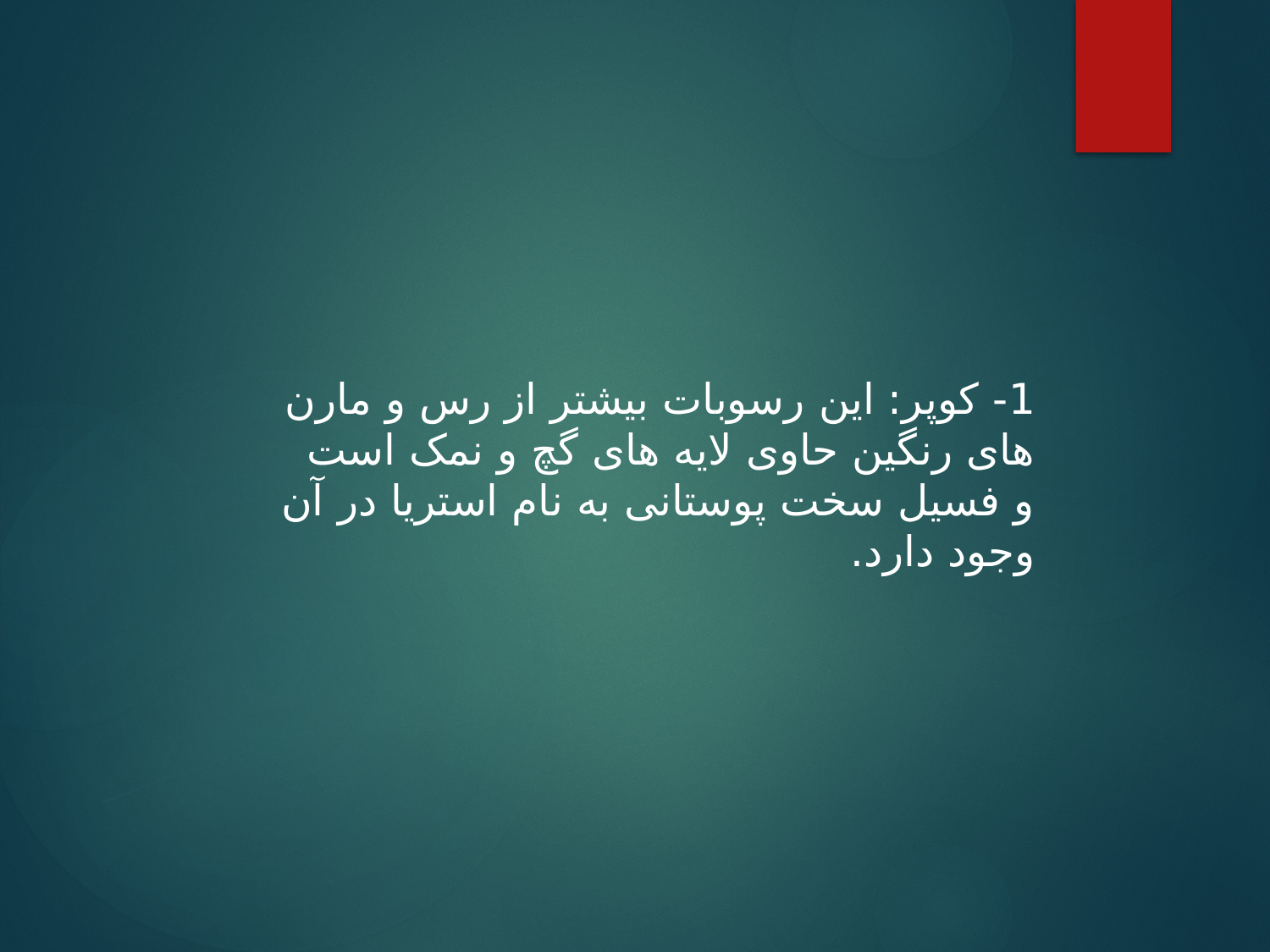

1- کوپر: این رسوبات بیشتر از رس و مارن های رنگین حاوی لایه های گچ و نمک است و فسیل سخت پوستانی به نام استریا در آن وجود دارد.